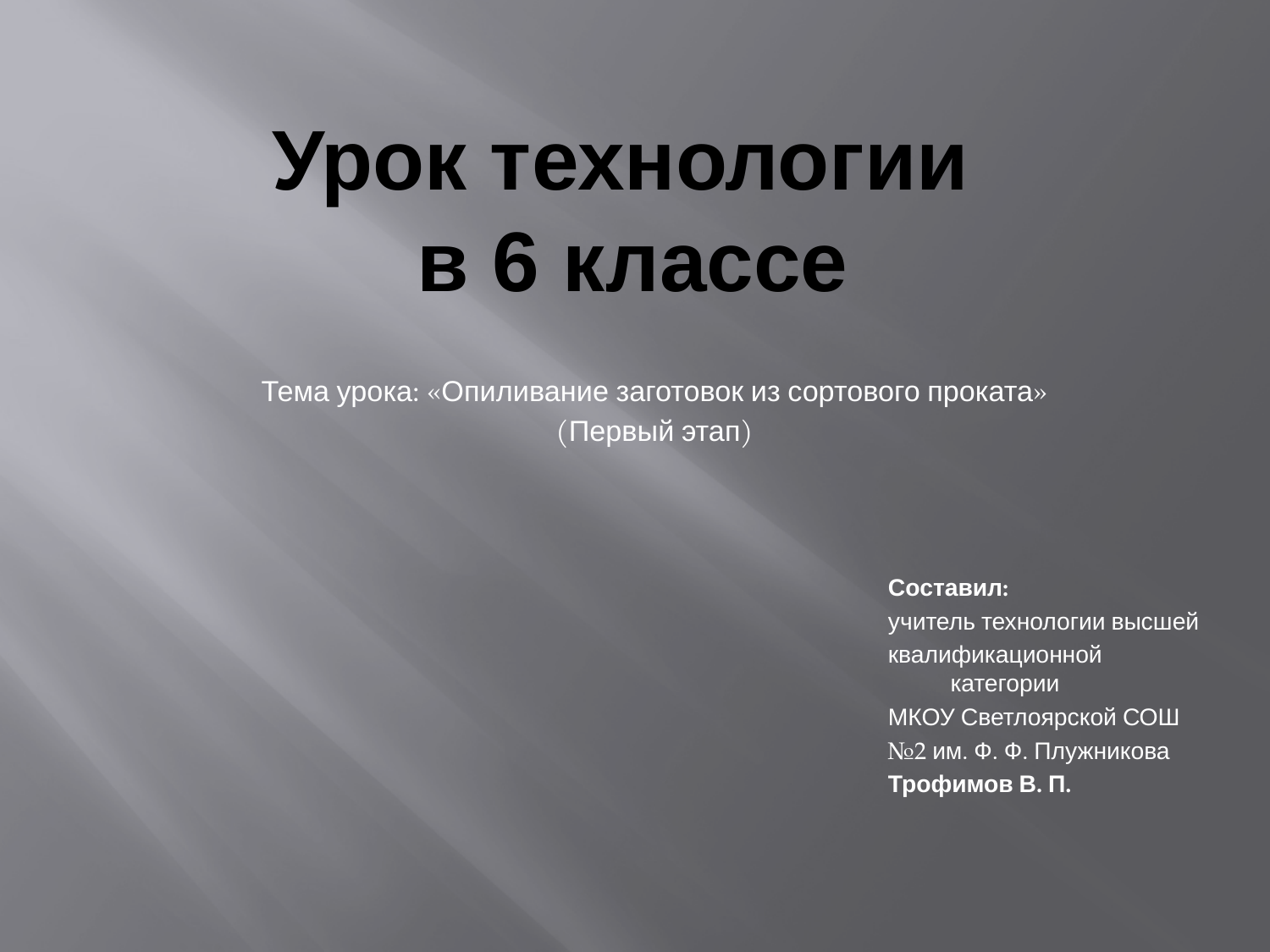

# Урок технологии в 6 классе
Тема урока: «Опиливание заготовок из сортового проката»
(Первый этап)
Составил:
учитель технологии высшей
квалификационной категории
МКОУ Светлоярской СОШ
№2 им. Ф. Ф. Плужникова
Трофимов В. П.